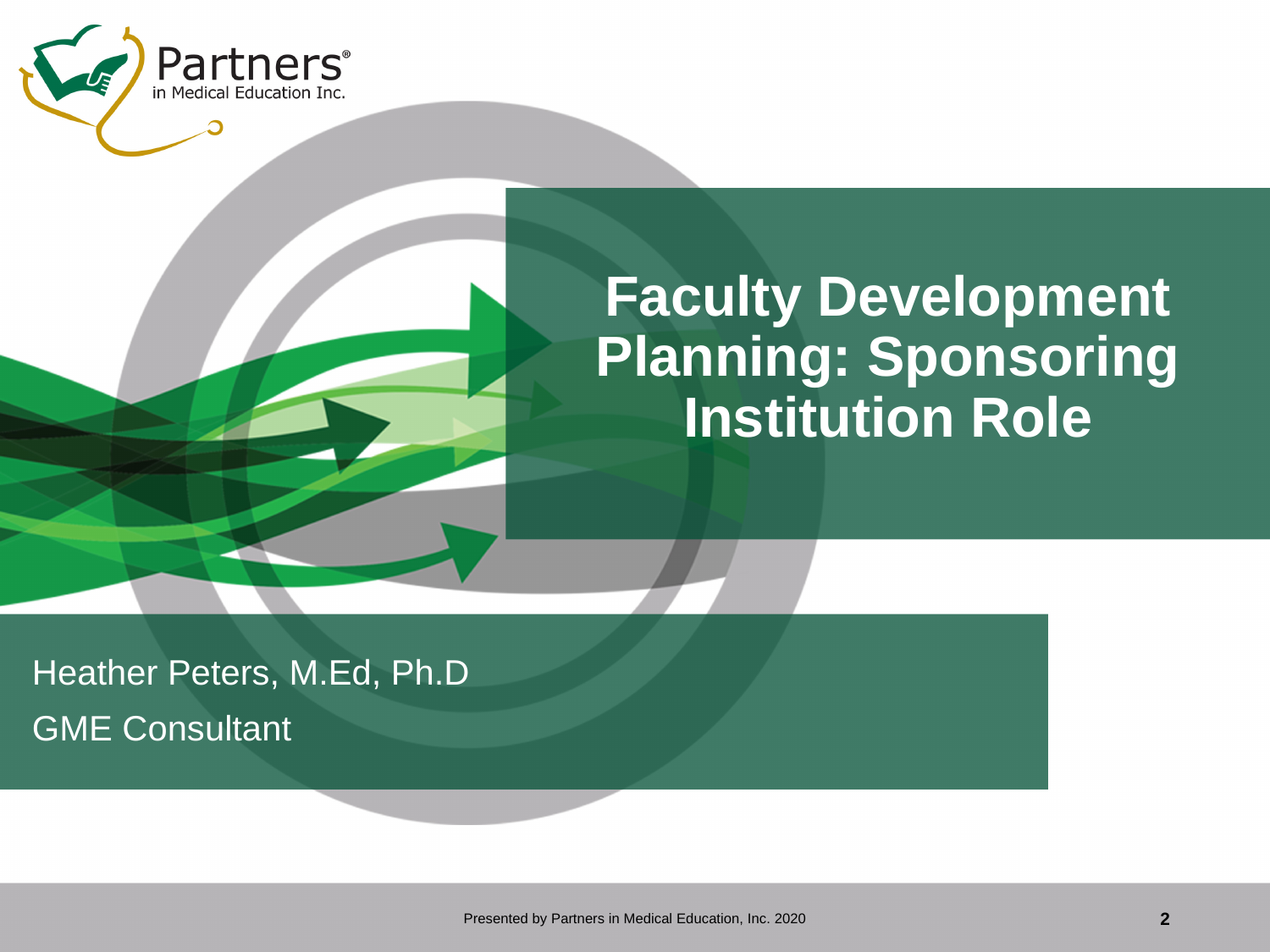

# Faculty Development Planning: Sponsoring Institution Role
Heather Peters, M.Ed, Ph.D
GME Consultant
Presented by Partners in Medical Education, Inc. 2020
2